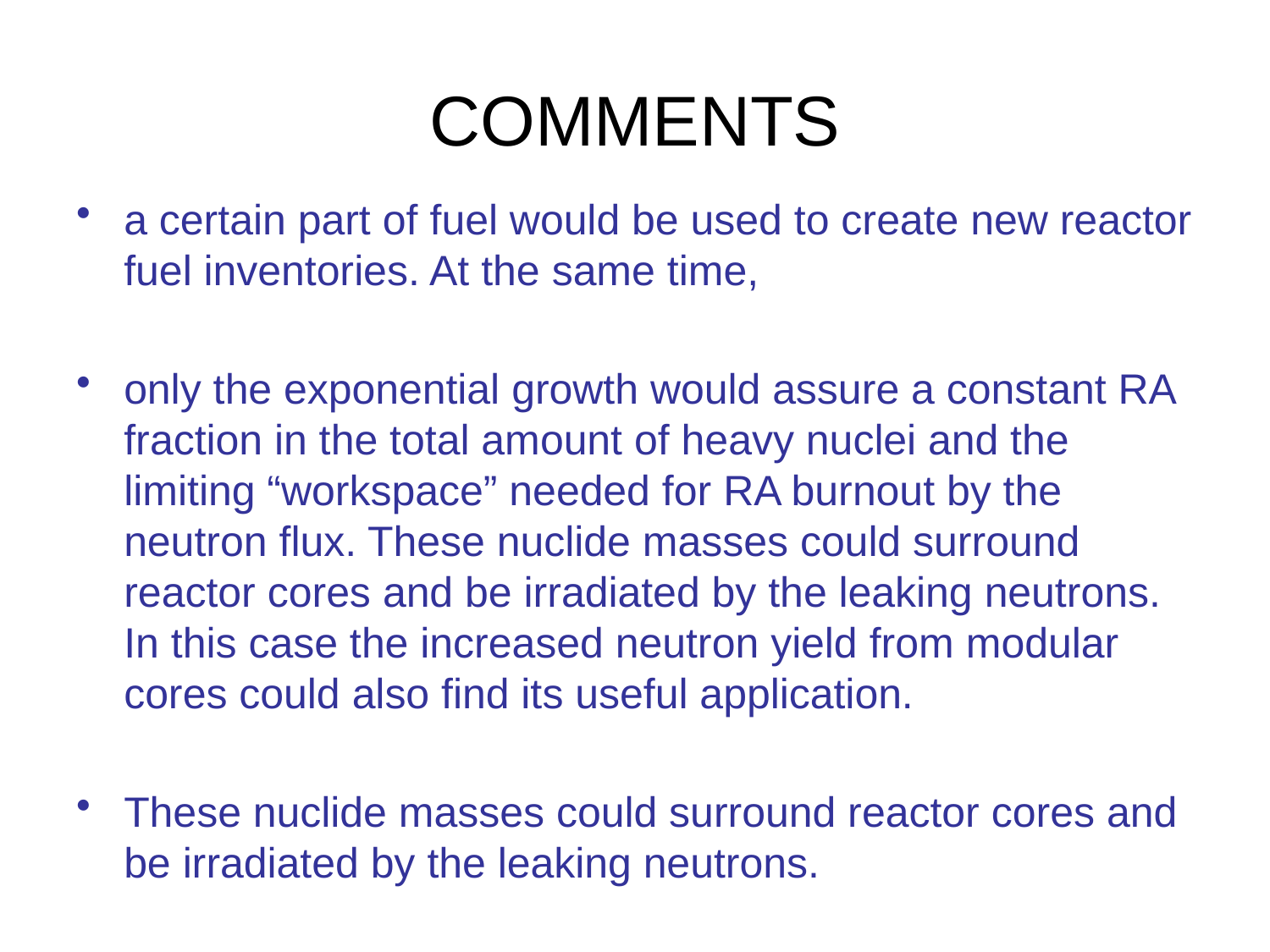

# COMMENTS
a certain part of fuel would be used to create new reactor fuel inventories. At the same time,

only the exponential growth would assure a constant RA fraction in the total amount of heavy nuclei and the limiting “workspace” needed for RA burnout by the neutron flux. These nuclide masses could surround reactor cores and be irradiated by the leaking neutrons. In this case the increased neutron yield from modular cores could also find its useful application.

These nuclide masses could surround reactor cores and be irradiated by the leaking neutrons.